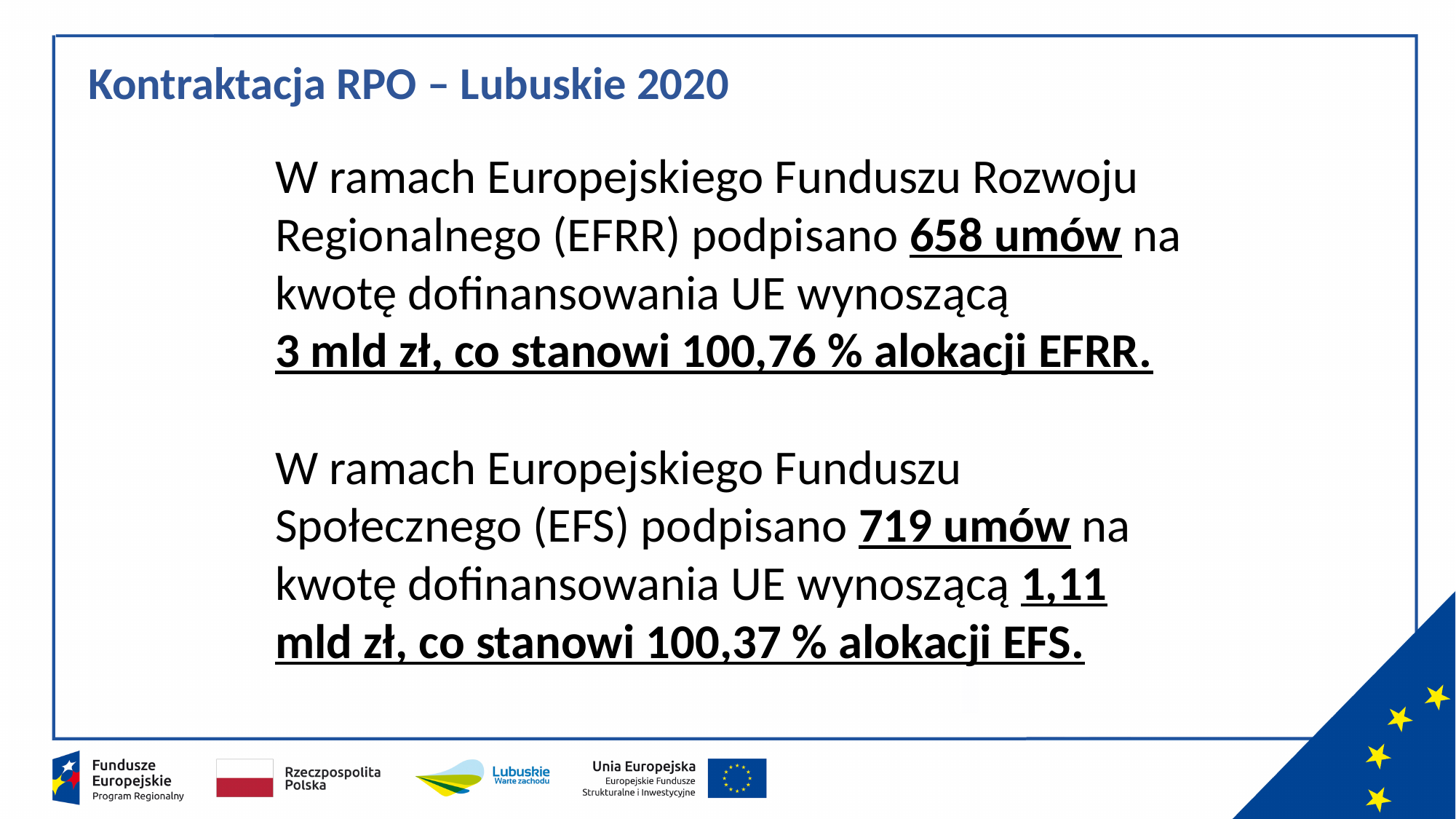

Kontraktacja RPO – Lubuskie 2020
W ramach Europejskiego Funduszu Rozwoju Regionalnego (EFRR) podpisano 658 umów na kwotę dofinansowania UE wynoszącą
3 mld zł, co stanowi 100,76 % alokacji EFRR.

W ramach Europejskiego Funduszu Społecznego (EFS) podpisano 719 umów na kwotę dofinansowania UE wynoszącą 1,11 mld zł, co stanowi 100,37 % alokacji EFS.